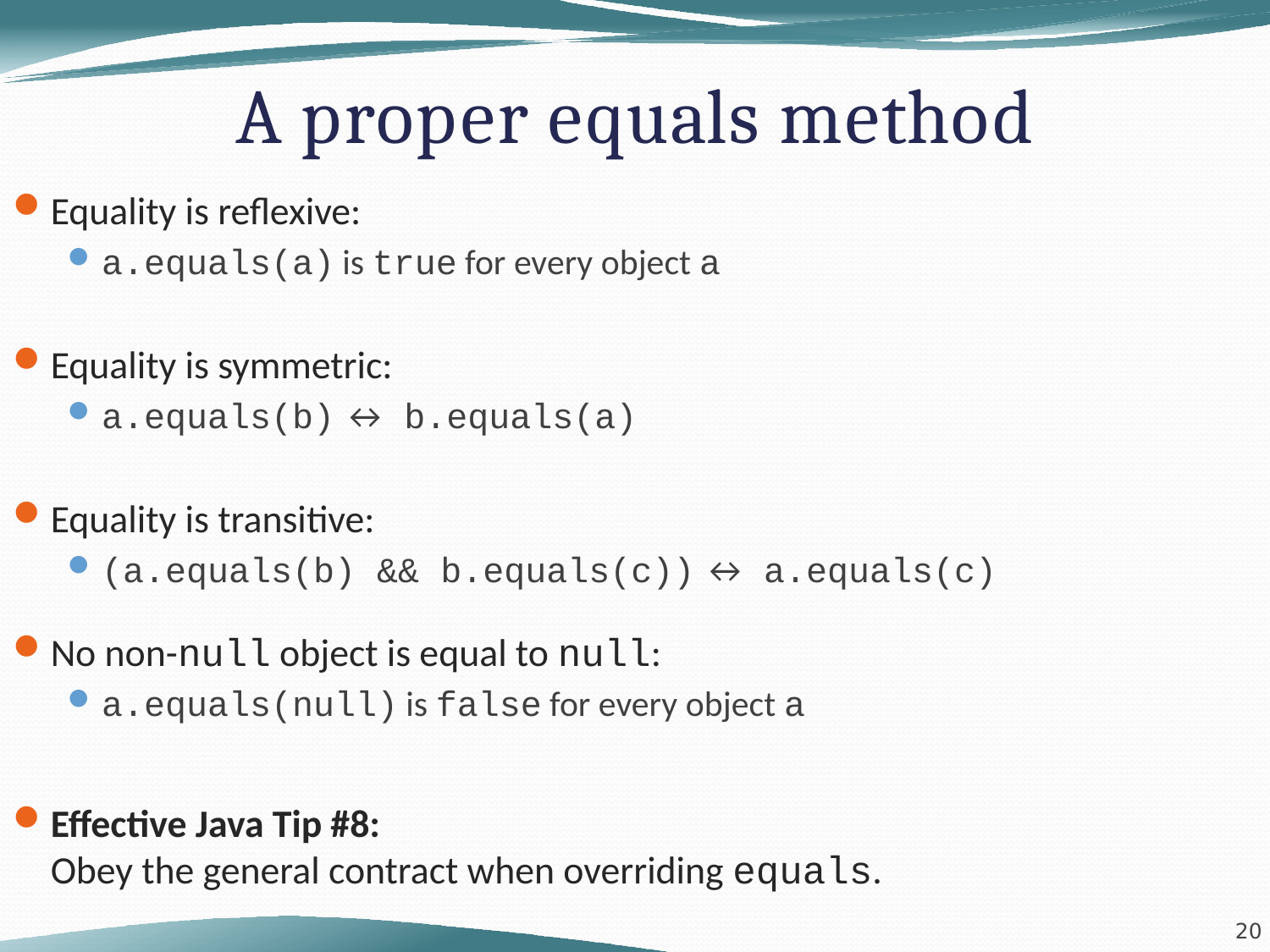

# A proper equals method
Equality is reflexive:
a.equals(a) is true for every object a

Equality is symmetric:
a.equals(b) ↔  b.equals(a)

Equality is transitive:
(a.equals(b) && b.equals(c)) ↔  a.equals(c)

No non-null object is equal to null:
a.equals(null) is false for every object a

Effective Java Tip #8:
Obey the general contract when overriding equals.